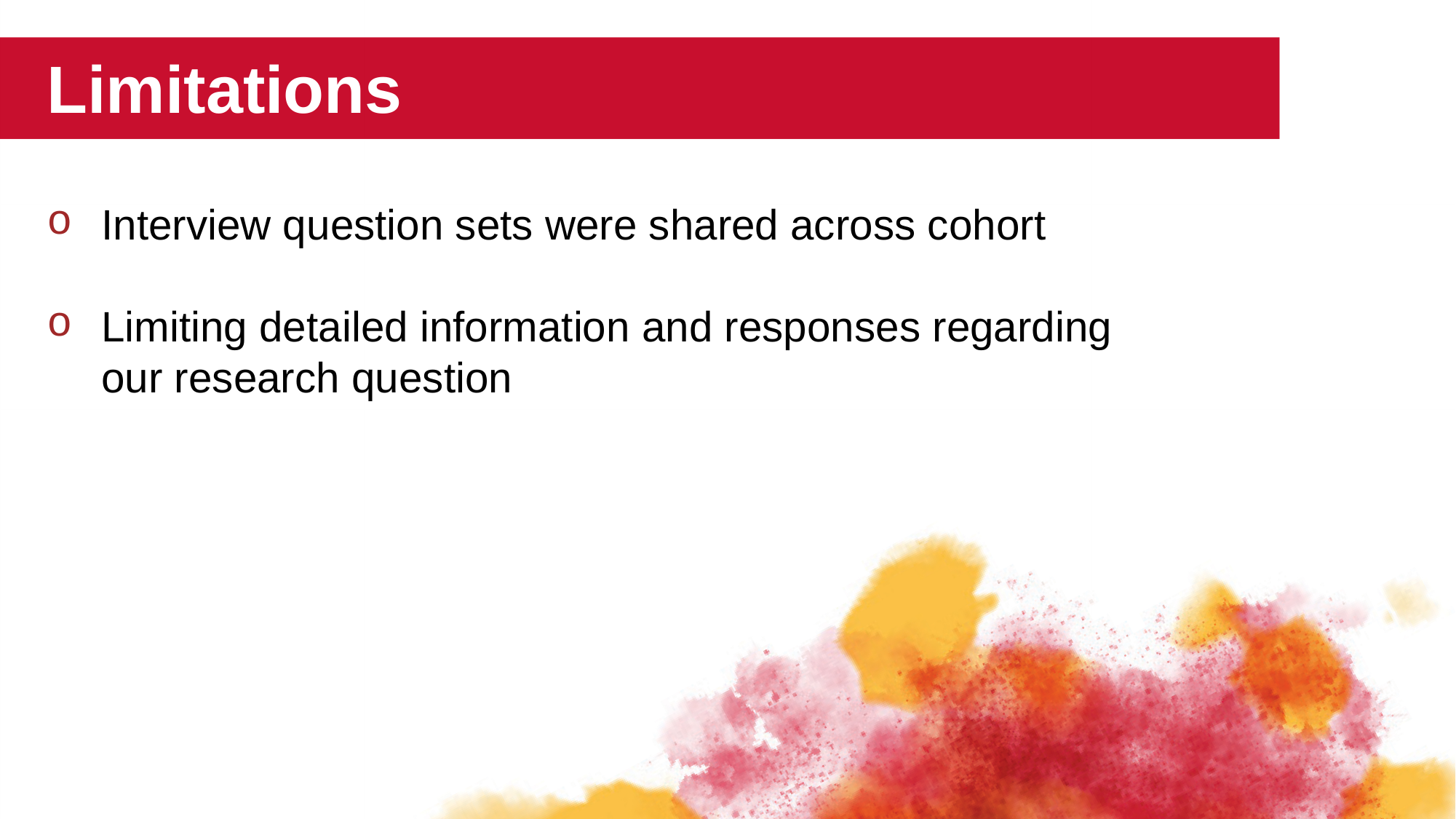

Limitations

Interview question sets were shared across cohort

Limiting detailed information and responses regarding our research question